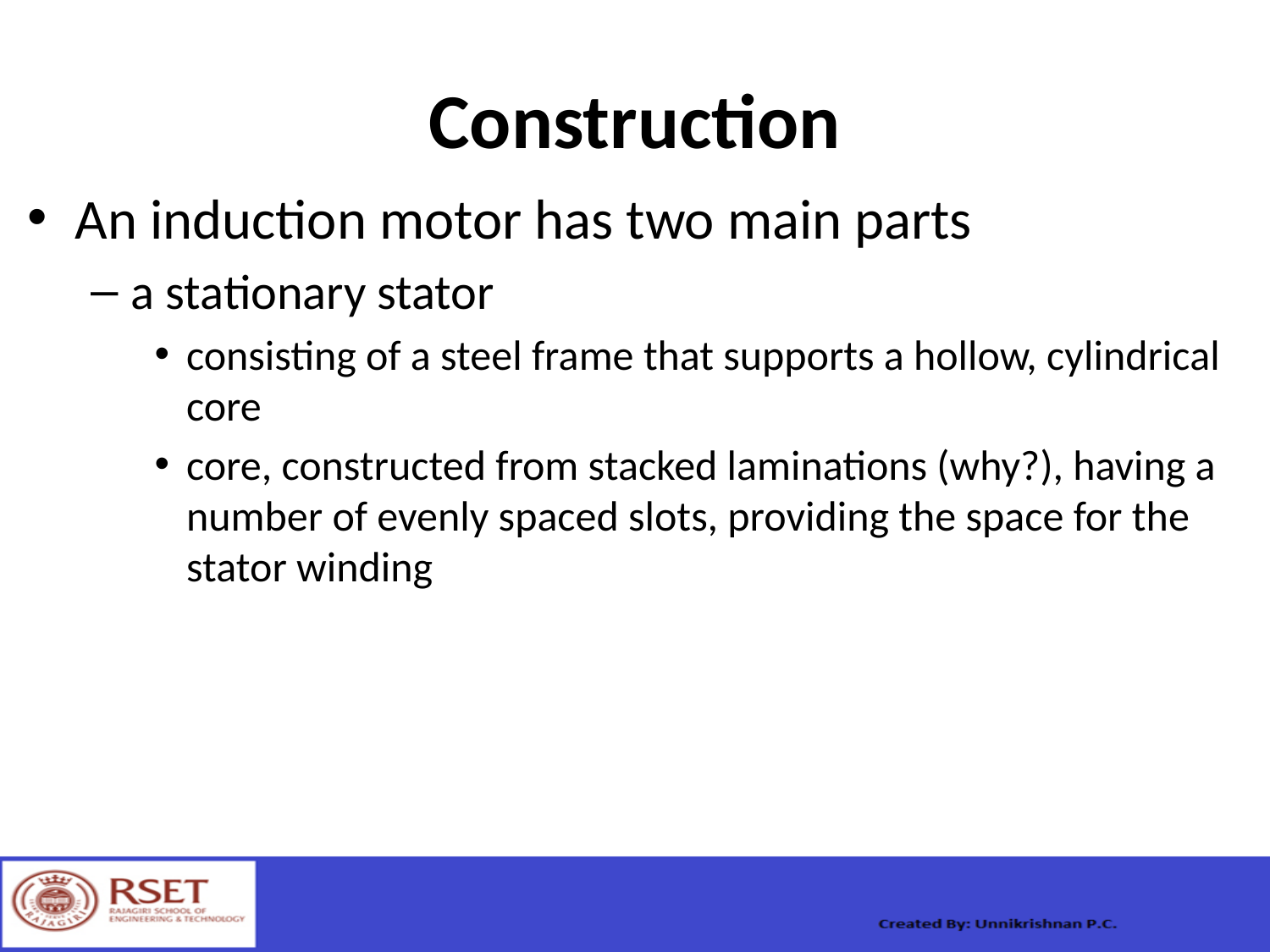

# Construction
An induction motor has two main parts
a stationary stator
consisting of a steel frame that supports a hollow, cylindrical core
core, constructed from stacked laminations (why?), having a number of evenly spaced slots, providing the space for the stator winding